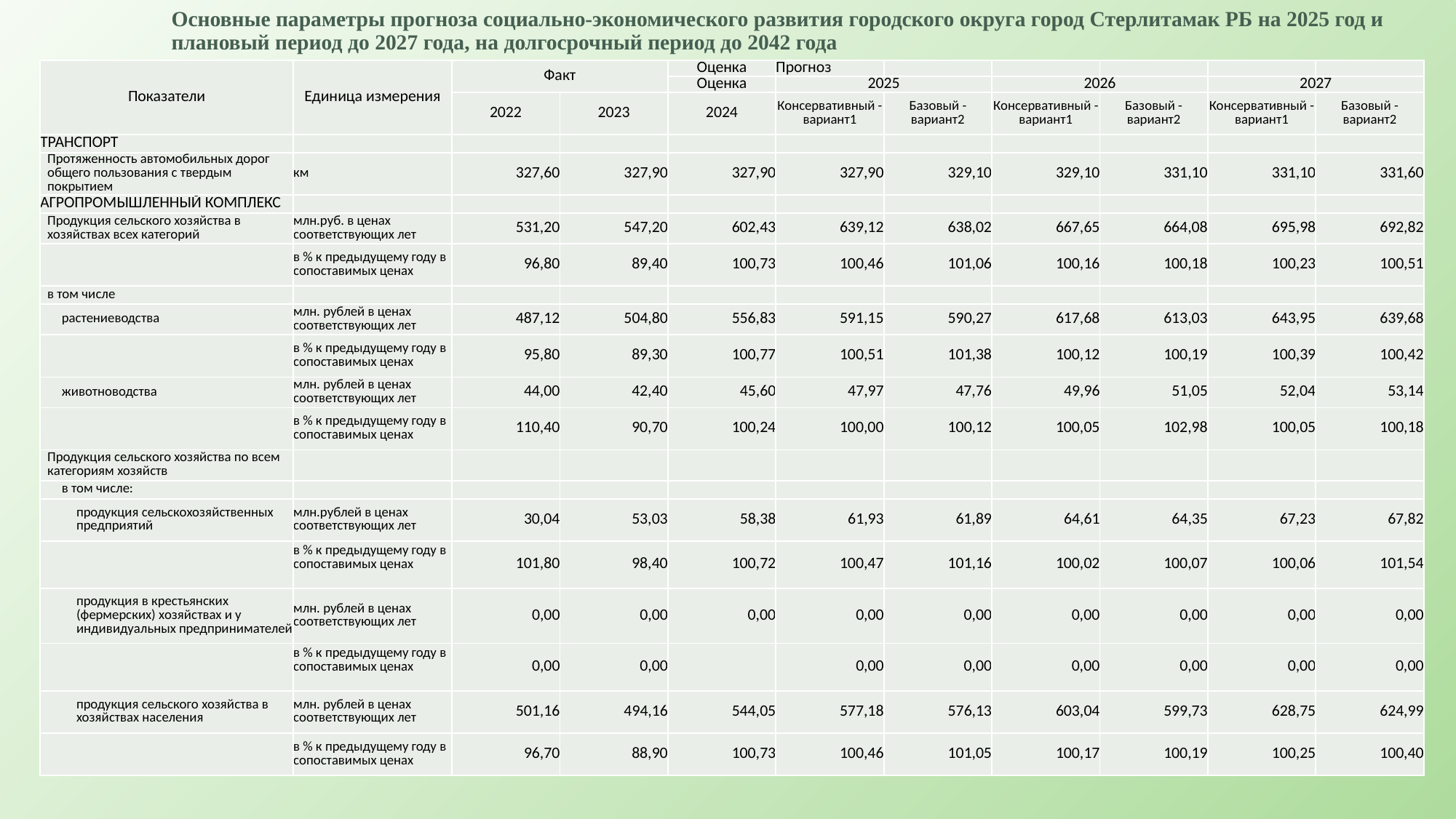

# Основные параметры прогноза социально-экономического развития городского округа город Стерлитамак РБ на 2025 год и плановый период до 2027 года, на долгосрочный период до 2042 года
| Показатели | Единица измерения | Факт |  | Оценка | Прогноз |  |  |  |  |  |
| --- | --- | --- | --- | --- | --- | --- | --- | --- | --- | --- |
|  |  |  |  | Оценка | 2025 |  | 2026 |  | 2027 |  |
|  |  | 2022 | 2023 | 2024 | Консервативный - вариант1 | Базовый - вариант2 | Консервативный - вариант1 | Базовый - вариант2 | Консервативный - вариант1 | Базовый - вариант2 |
| ТРАНСПОРТ |  |  |  |  |  |  |  |  |  |  |
| Протяженность автомобильных дорог общего пользования с твердым покрытием | км | 327,60 | 327,90 | 327,90 | 327,90 | 329,10 | 329,10 | 331,10 | 331,10 | 331,60 |
| АГРОПРОМЫШЛЕННЫЙ КОМПЛЕКС |  |  |  |  |  |  |  |  |  |  |
| Продукция сельского хозяйства в хозяйствах всех категорий | млн.руб. в ценах соответствующих лет | 531,20 | 547,20 | 602,43 | 639,12 | 638,02 | 667,65 | 664,08 | 695,98 | 692,82 |
|  | в % к предыдущему году в сопоставимых ценах | 96,80 | 89,40 | 100,73 | 100,46 | 101,06 | 100,16 | 100,18 | 100,23 | 100,51 |
| в том числе |  |  |  |  |  |  |  |  |  |  |
| растениеводства | млн. рублей в ценах соответствующих лет | 487,12 | 504,80 | 556,83 | 591,15 | 590,27 | 617,68 | 613,03 | 643,95 | 639,68 |
|  | в % к предыдущему году в сопоставимых ценах | 95,80 | 89,30 | 100,77 | 100,51 | 101,38 | 100,12 | 100,19 | 100,39 | 100,42 |
| животноводства | млн. рублей в ценах соответствующих лет | 44,00 | 42,40 | 45,60 | 47,97 | 47,76 | 49,96 | 51,05 | 52,04 | 53,14 |
|  | в % к предыдущему году в сопоставимых ценах | 110,40 | 90,70 | 100,24 | 100,00 | 100,12 | 100,05 | 102,98 | 100,05 | 100,18 |
| Продукция сельского хозяйства по всем категориям хозяйств |  |  |  |  |  |  |  |  |  |  |
| в том числе: |  |  |  |  |  |  |  |  |  |  |
| продукция сельскохозяйственных предприятий | млн.рублей в ценах соответствующих лет | 30,04 | 53,03 | 58,38 | 61,93 | 61,89 | 64,61 | 64,35 | 67,23 | 67,82 |
|  | в % к предыдущему году в сопоставимых ценах | 101,80 | 98,40 | 100,72 | 100,47 | 101,16 | 100,02 | 100,07 | 100,06 | 101,54 |
| продукция в крестьянских (фермерских) хозяйствах и у индивидуальных предпринимателей | млн. рублей в ценах соответствующих лет | 0,00 | 0,00 | 0,00 | 0,00 | 0,00 | 0,00 | 0,00 | 0,00 | 0,00 |
|  | в % к предыдущему году в сопоставимых ценах | 0,00 | 0,00 |  | 0,00 | 0,00 | 0,00 | 0,00 | 0,00 | 0,00 |
| продукция сельского хозяйства в хозяйствах населения | млн. рублей в ценах соответствующих лет | 501,16 | 494,16 | 544,05 | 577,18 | 576,13 | 603,04 | 599,73 | 628,75 | 624,99 |
|  | в % к предыдущему году в сопоставимых ценах | 96,70 | 88,90 | 100,73 | 100,46 | 101,05 | 100,17 | 100,19 | 100,25 | 100,40 |